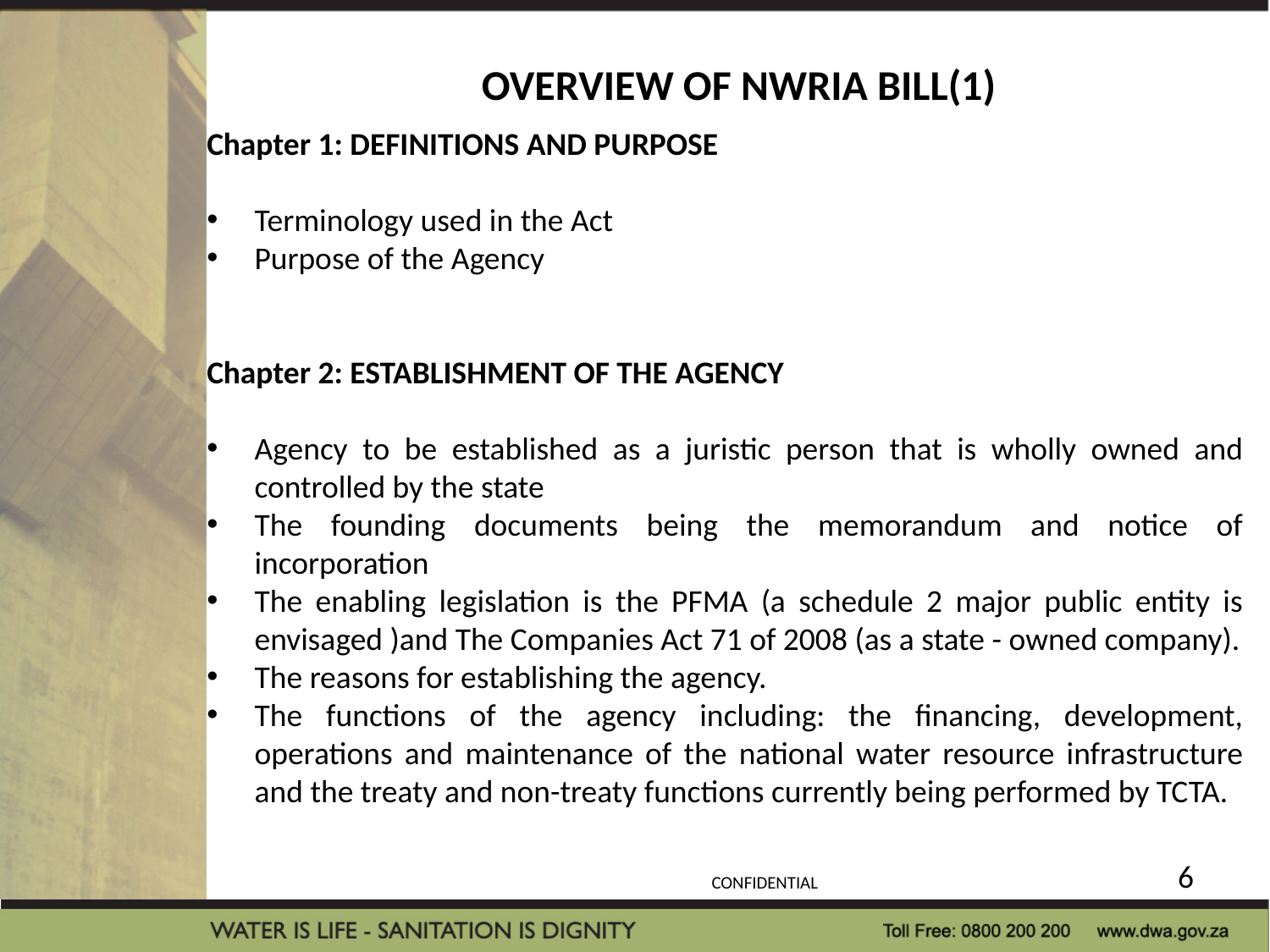

OVERVIEW OF NWRIA BILL(1)
Chapter 1: DEFINITIONS AND PURPOSE

Terminology used in the Act
Purpose of the Agency

Chapter 2: ESTABLISHMENT OF THE AGENCY

Agency to be established as a juristic person that is wholly owned and controlled by the state
The founding documents being the memorandum and notice of incorporation
The enabling legislation is the PFMA (a schedule 2 major public entity is envisaged )and The Companies Act 71 of 2008 (as a state - owned company).
The reasons for establishing the agency.
The functions of the agency including: the financing, development, operations and maintenance of the national water resource infrastructure and the treaty and non-treaty functions currently being performed by TCTA.
6
CONFIDENTIAL